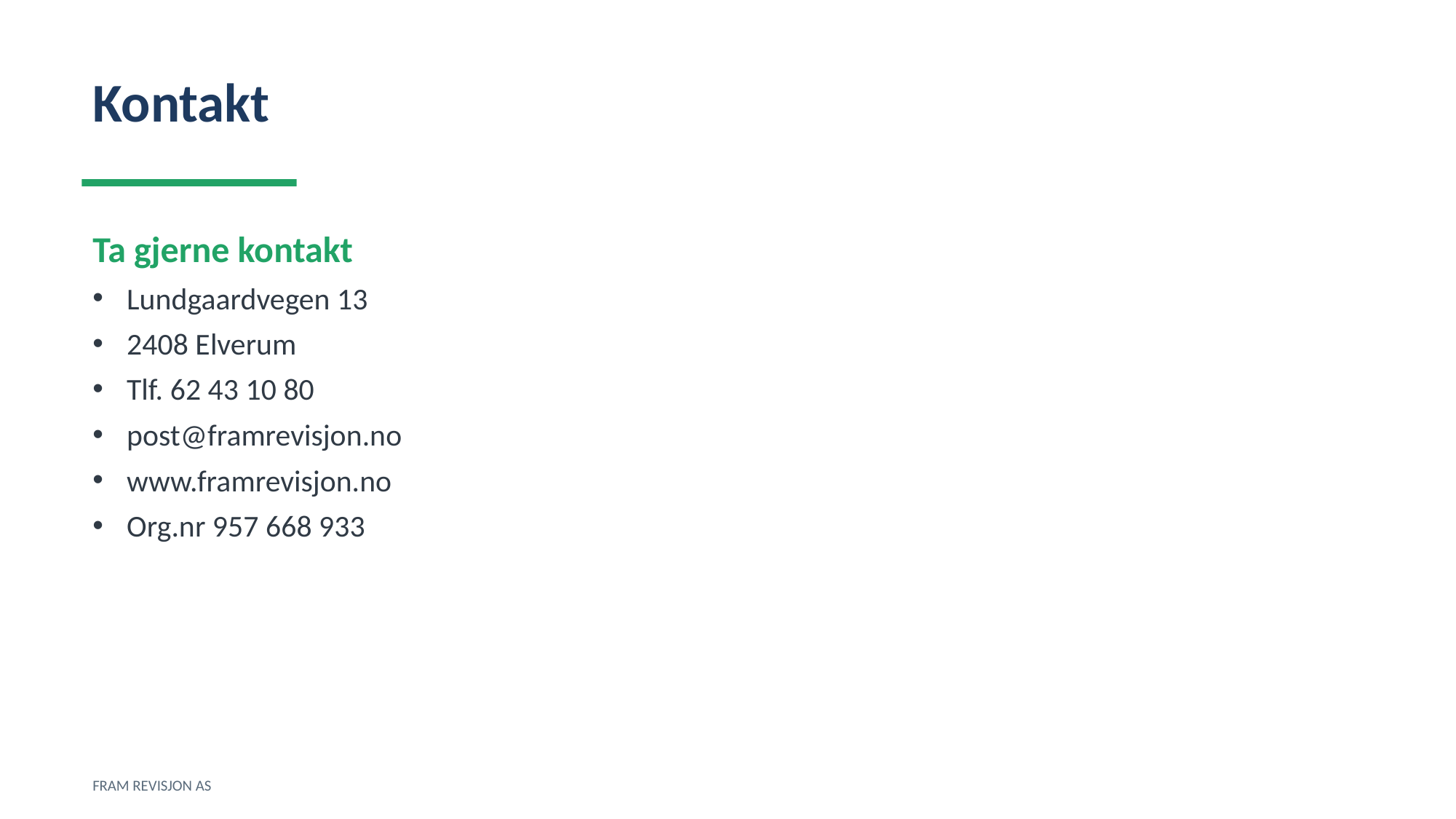

Kontakt

Ta gjerne kontakt
Lundgaardvegen 13
2408 Elverum
Tlf. 62 43 10 80
post@framrevisjon.no
www.framrevisjon.no
Org.nr 957 668 933
FRAM REVISJON AS